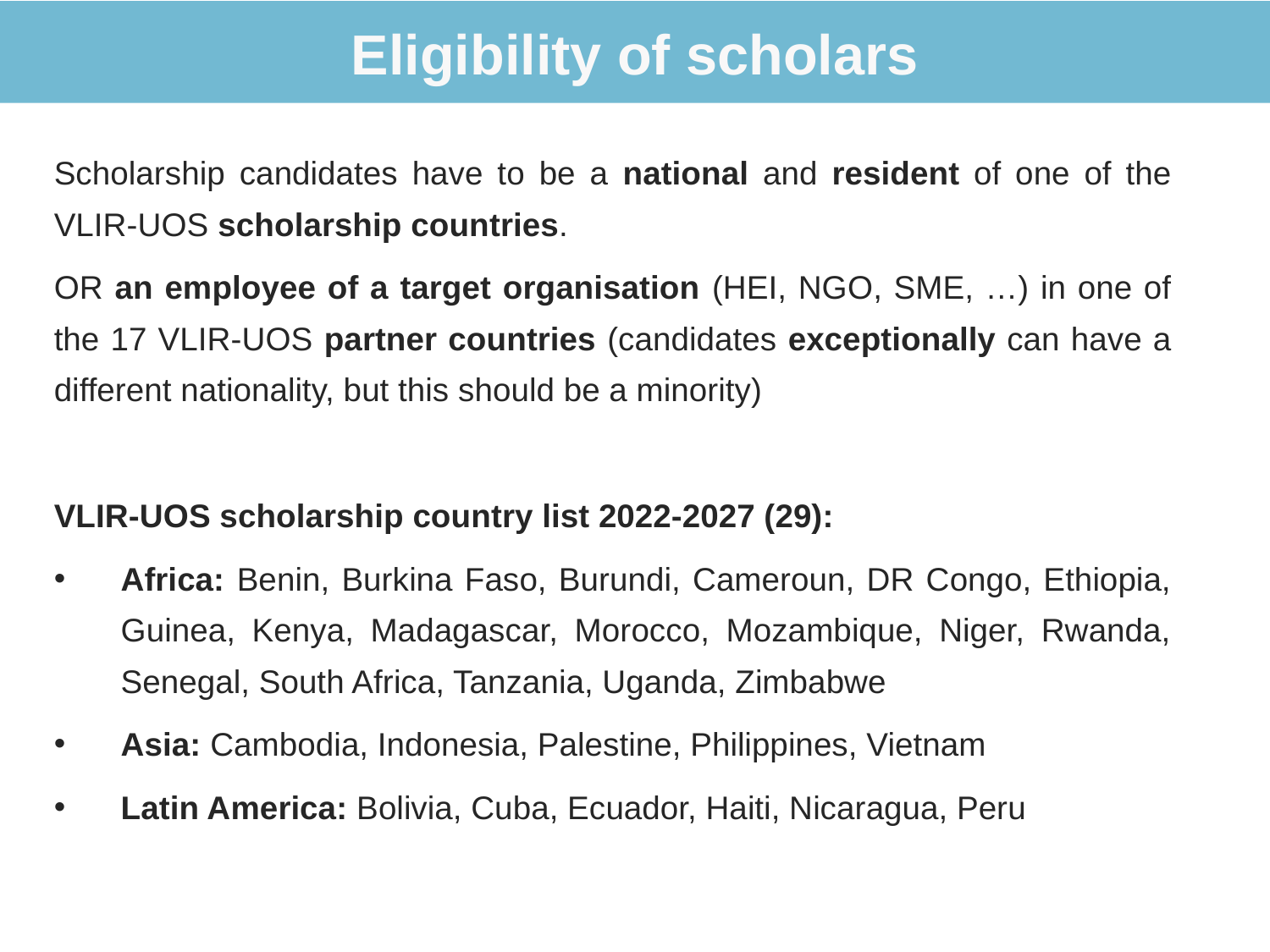

Eligibility of scholars
Scholarship candidates have to be a national and resident of one of the VLIR-UOS scholarship countries.
OR an employee of a target organisation (HEI, NGO, SME, …) in one of the 17 VLIR-UOS partner countries (candidates exceptionally can have a different nationality, but this should be a minority)

VLIR-UOS scholarship country list 2022-2027 (29):
Africa: Benin, Burkina Faso, Burundi, Cameroun, DR Congo, Ethiopia, Guinea, Kenya, Madagascar, Morocco, Mozambique, Niger, Rwanda, Senegal, South Africa, Tanzania, Uganda, Zimbabwe
Asia: Cambodia, Indonesia, Palestine, Philippines, Vietnam
Latin America: Bolivia, Cuba, Ecuador, Haiti, Nicaragua, Peru